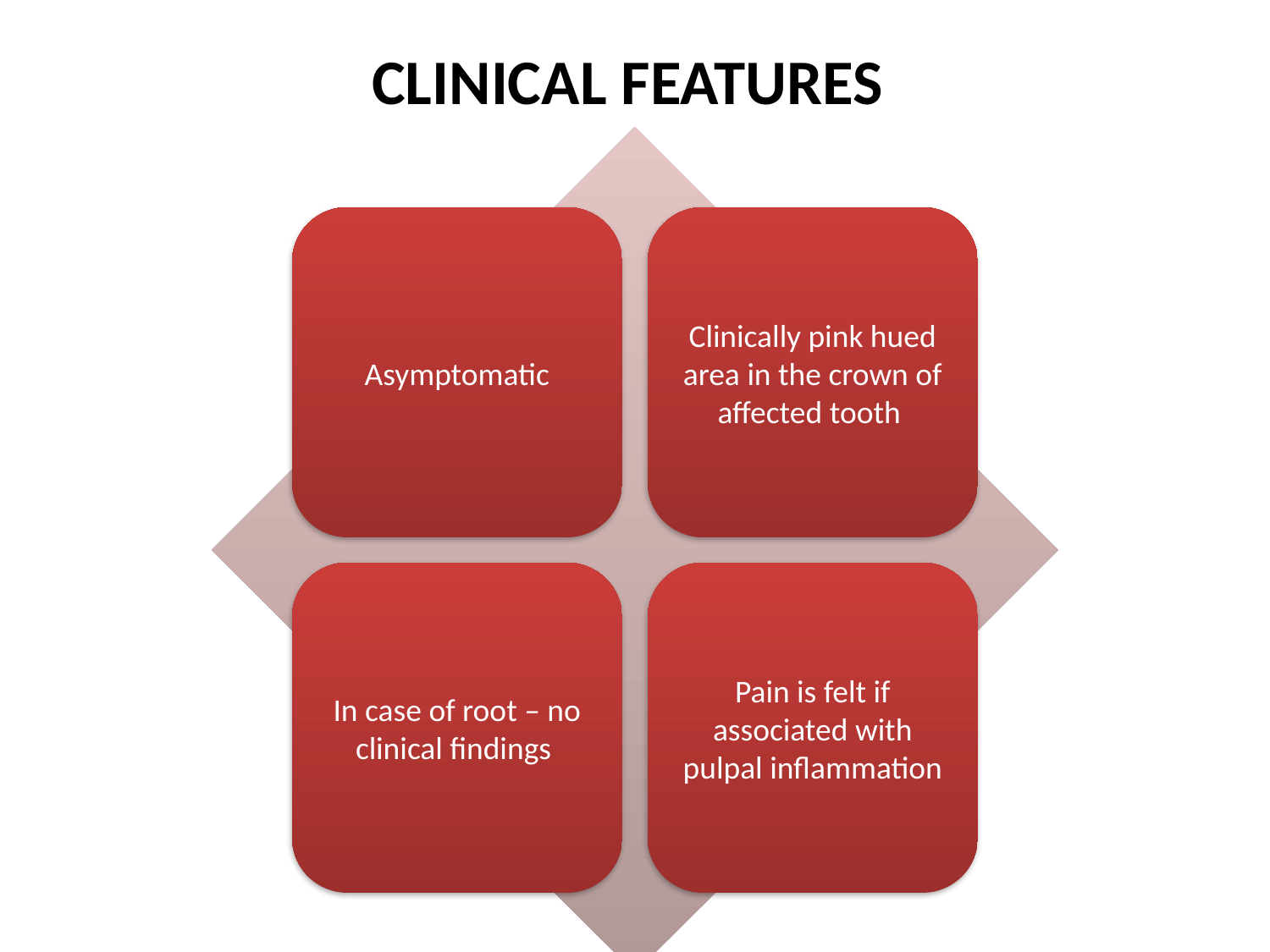

# CLINICAL FEATURES
Asymptomatic
Clinically pink hued area in the crown of affected tooth
In case of root – no clinical findings
Pain is felt if associated with pulpal inflammation